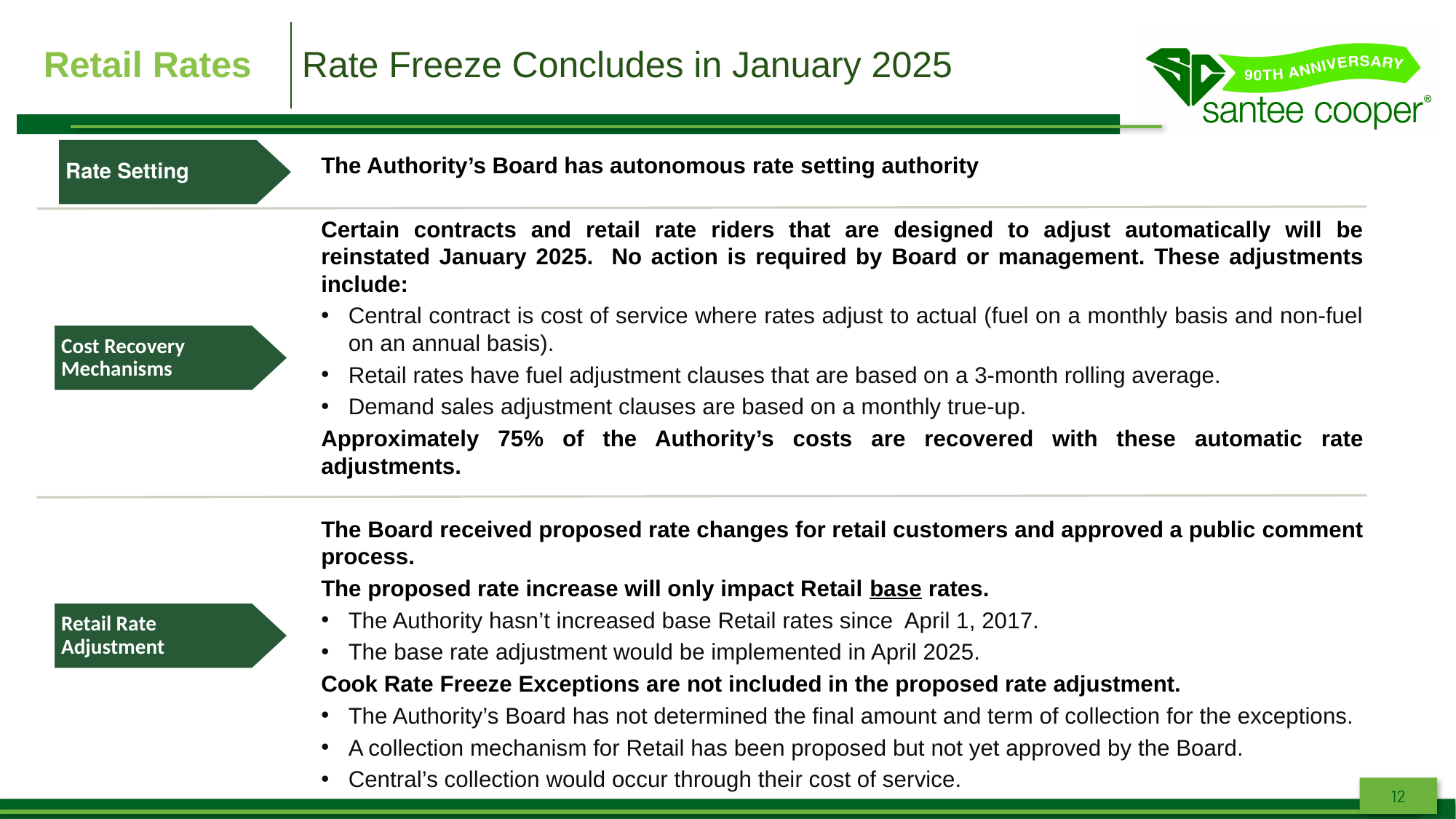

| Retail Rates | Rate Freeze Concludes in January 2025 |
| --- | --- |

The Authority’s Board has autonomous rate setting authority

Certain contracts and retail rate riders that are designed to adjust automatically will be reinstated January 2025.  No action is required by Board or management. These adjustments include:
Central contract is cost of service where rates adjust to actual (fuel on a monthly basis and non-fuel on an annual basis).
Retail rates have fuel adjustment clauses that are based on a 3-month rolling average.
Demand sales adjustment clauses are based on a monthly true-up.
Approximately 75% of the Authority’s costs are recovered with these automatic rate adjustments.

The Board received proposed rate changes for retail customers and approved a public comment process.
The proposed rate increase will only impact Retail base rates.
The Authority hasn’t increased base Retail rates since  April 1, 2017.
The base rate adjustment would be implemented in April 2025.
Cook Rate Freeze Exceptions are not included in the proposed rate adjustment.
The Authority’s Board has not determined the final amount and term of collection for the exceptions.
A collection mechanism for Retail has been proposed but not yet approved by the Board.
Central’s collection would occur through their cost of service.

Rate Setting
Cost Recovery Mechanisms
Retail Rate Adjustment